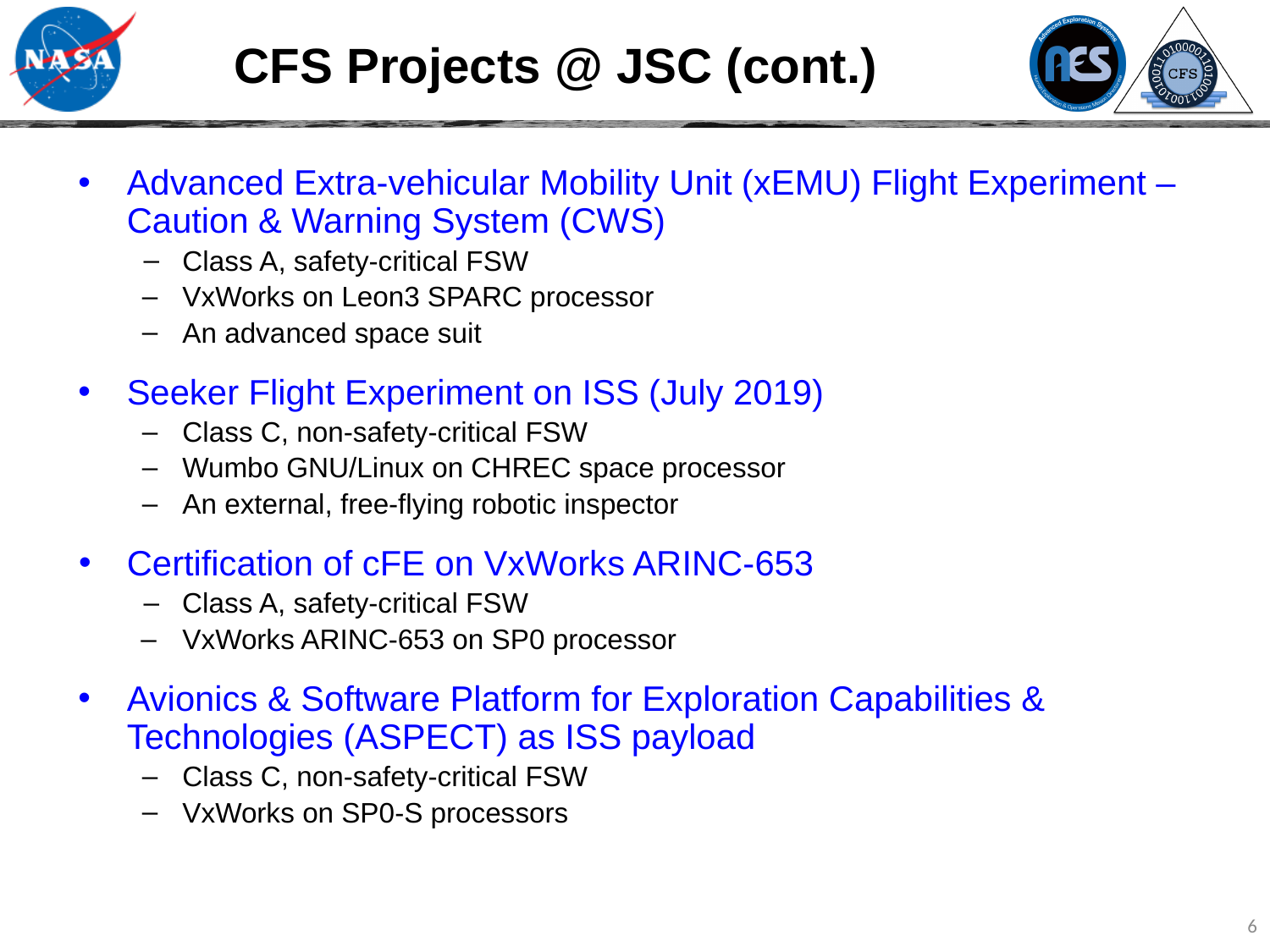

CFS Projects @ JSC (cont.)
Advanced Extra-vehicular Mobility Unit (xEMU) Flight Experiment – Caution & Warning System (CWS)
Class A, safety-critical FSW
VxWorks on Leon3 SPARC processor
An advanced space suit

Seeker Flight Experiment on ISS (July 2019)
Class C, non-safety-critical FSW
Wumbo GNU/Linux on CHREC space processor
An external, free-flying robotic inspector

Certification of cFE on VxWorks ARINC-653
Class A, safety-critical FSW
VxWorks ARINC-653 on SP0 processor

Avionics & Software Platform for Exploration Capabilities & Technologies (ASPECT) as ISS payload
Class C, non-safety-critical FSW
VxWorks on SP0-S processors

6